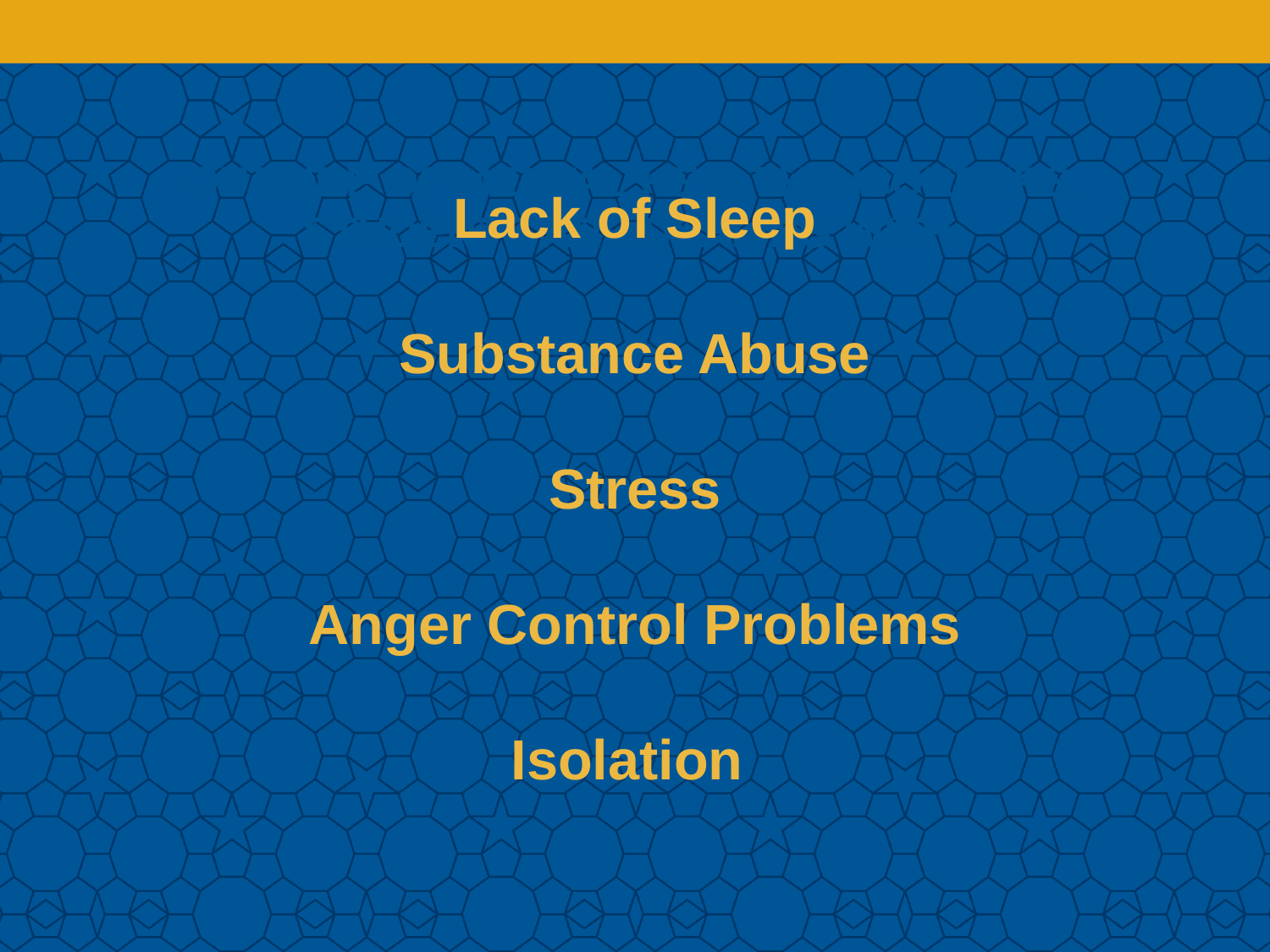

OUTSIDE OF MENTAL HEALTH DISORDERS, STUDENTS ARE DEALING WITH:
Lack of Sleep

Substance Abuse

Stress

Anger Control Problems

Isolation